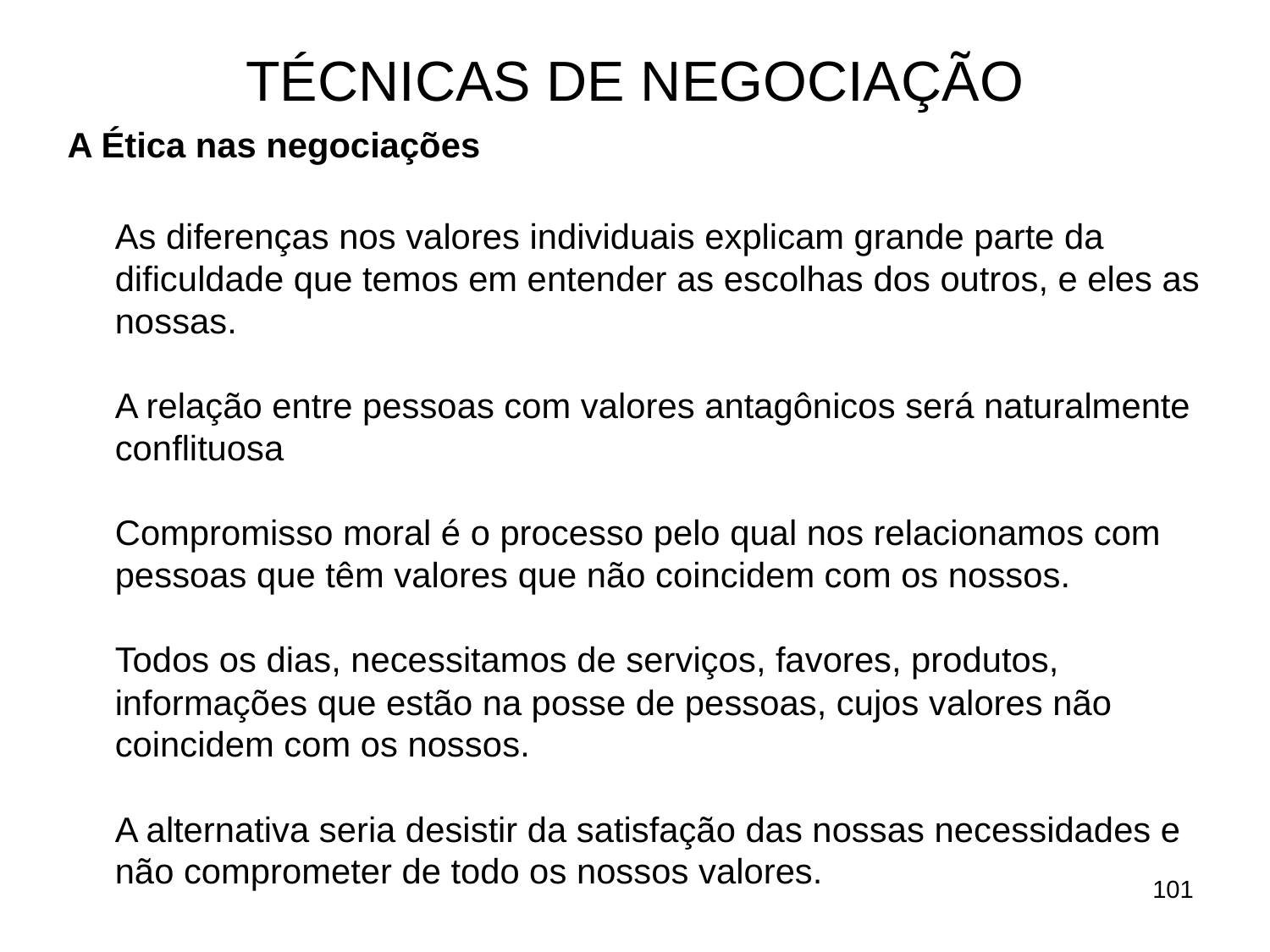

# TÉCNICAS DE NEGOCIAÇÃO
A Ética nas negociações

	As diferenças nos valores individuais explicam grande parte da dificuldade que temos em entender as escolhas dos outros, e eles as nossas.

	A relação entre pessoas com valores antagônicos será naturalmente conflituosa

	Compromisso moral é o processo pelo qual nos relacionamos com pessoas que têm valores que não coincidem com os nossos.

	Todos os dias, necessitamos de serviços, favores, produtos, informações que estão na posse de pessoas, cujos valores não coincidem com os nossos.

	A alternativa seria desistir da satisfação das nossas necessidades e não comprometer de todo os nossos valores.

101